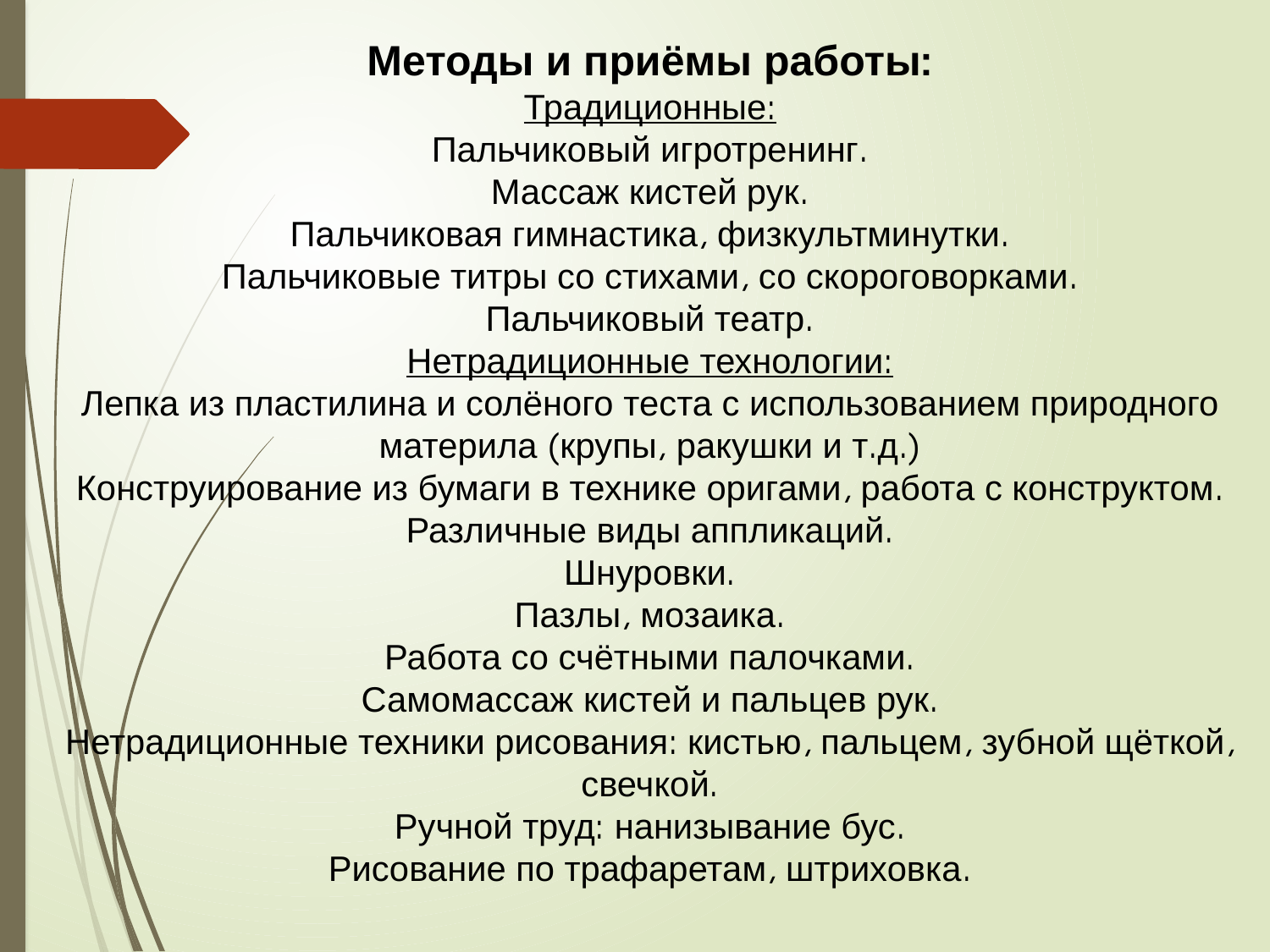

Методы и приёмы работы:
Традиционные:
Пальчиковый игротренинг.
Массаж кистей рук.
Пальчиковая гимнастика, физкультминутки.
Пальчиковые титры со стихами, со скороговорками.
Пальчиковый театр.
Нетрадиционные технологии:
Лепка из пластилина и солёного теста с использованием природного материла (крупы, ракушки и т.д.)
Конструирование из бумаги в технике оригами, работа с конструктом.
Различные виды аппликаций.
Шнуровки.
Пазлы, мозаика.
Работа со счётными палочками.
Самомассаж кистей и пальцев рук.
Нетрадиционные техники рисования: кистью, пальцем, зубной щёткой, свечкой.
Ручной труд: нанизывание бус.
Рисование по трафаретам, штриховка.